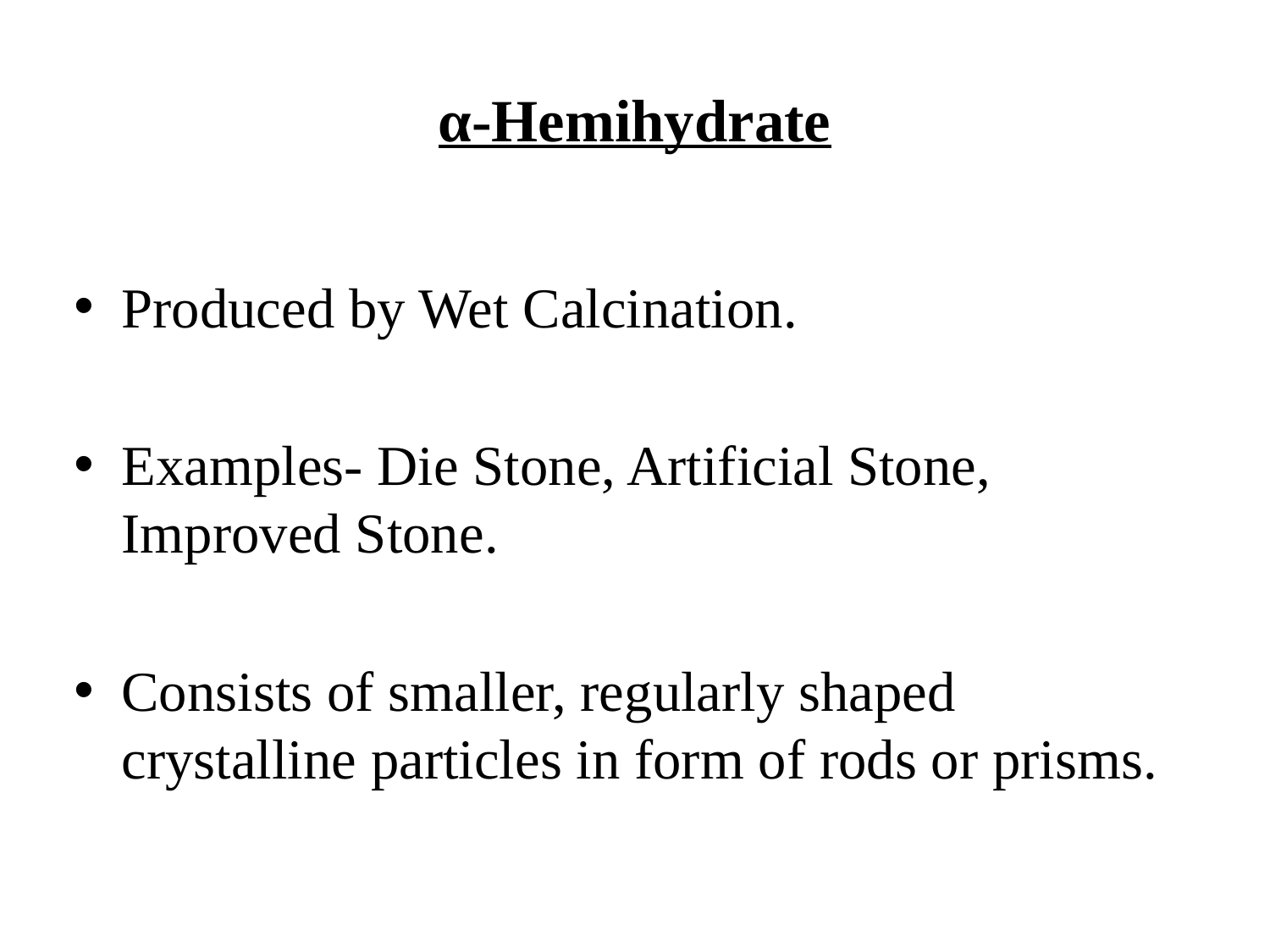

# α-Hemihydrate

Produced by Wet Calcination.

Examples- Die Stone, Artificial Stone, Improved Stone.

Consists of smaller, regularly shaped crystalline particles in form of rods or prisms.